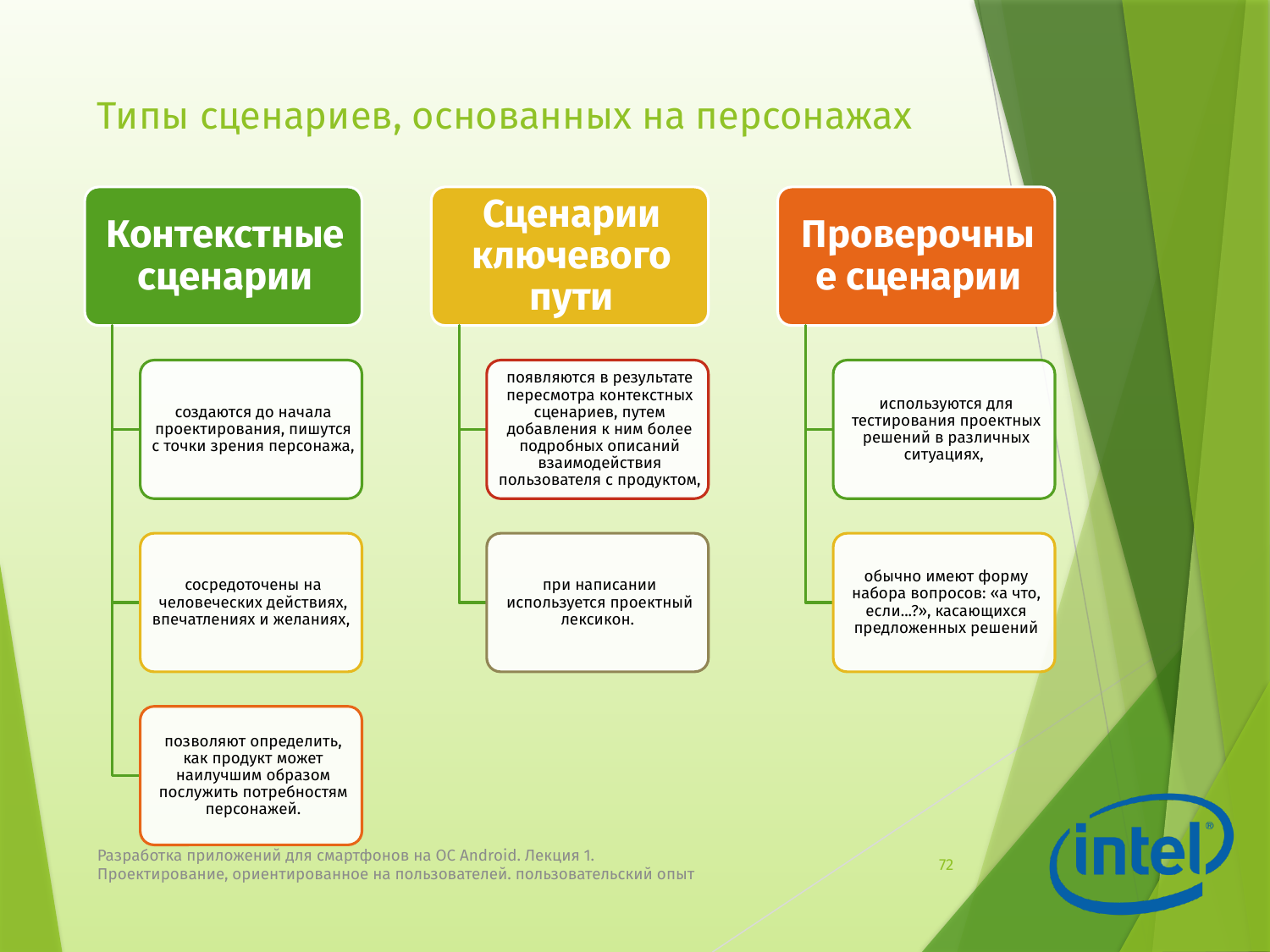

# Типы сценариев, основанных на персонажах
Контекстные сценарии
создаются до начала проектирования, пишутся с точки зрения персонажа,
сосредоточены на человеческих действиях, впечатлениях и желаниях,
позволяют определить, как продукт может наилучшим образом послужить потребностям персонажей.
Сценарии ключевого пути
появляются в результате пересмотра контекстных сценариев, путем добавления к ним более подробных описаний взаимодействия пользователя с продуктом,
при написании используется проектный лексикон.
Проверочные сценарии
используются для тестирования проектных решений в различных ситуациях,
обычно имеют форму набора вопросов: «а что, если...?», касающихся предложенных решений
Разработка приложений для смартфонов на ОС Android. Лекция 1. Проектирование, ориентированное на пользователей. пользовательский опыт
72